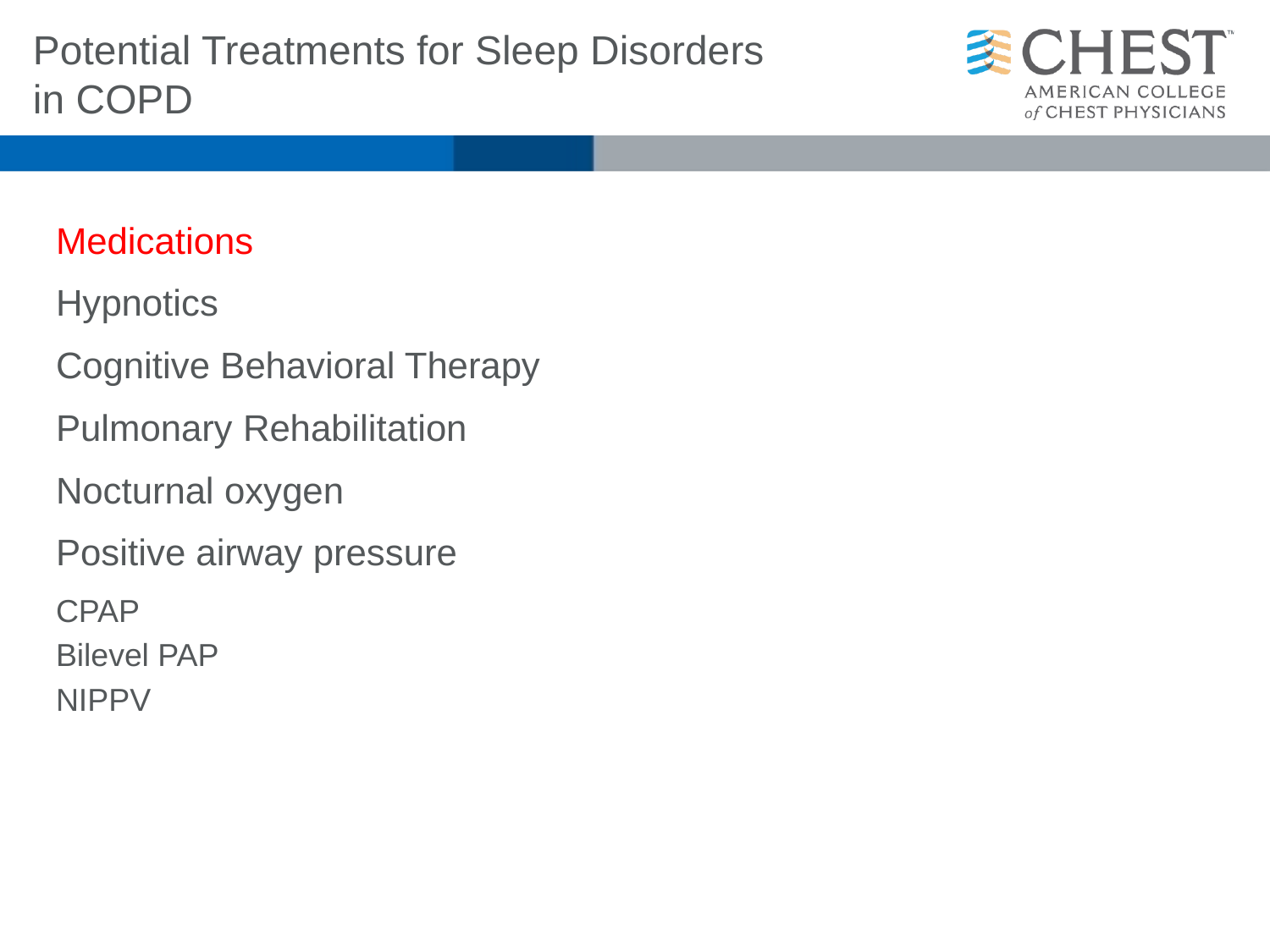

# Potential Treatments for Sleep Disorders in COPD
Medications
Hypnotics
Cognitive Behavioral Therapy
Pulmonary Rehabilitation
Nocturnal oxygen
Positive airway pressure
CPAP
Bilevel PAP
NIPPV